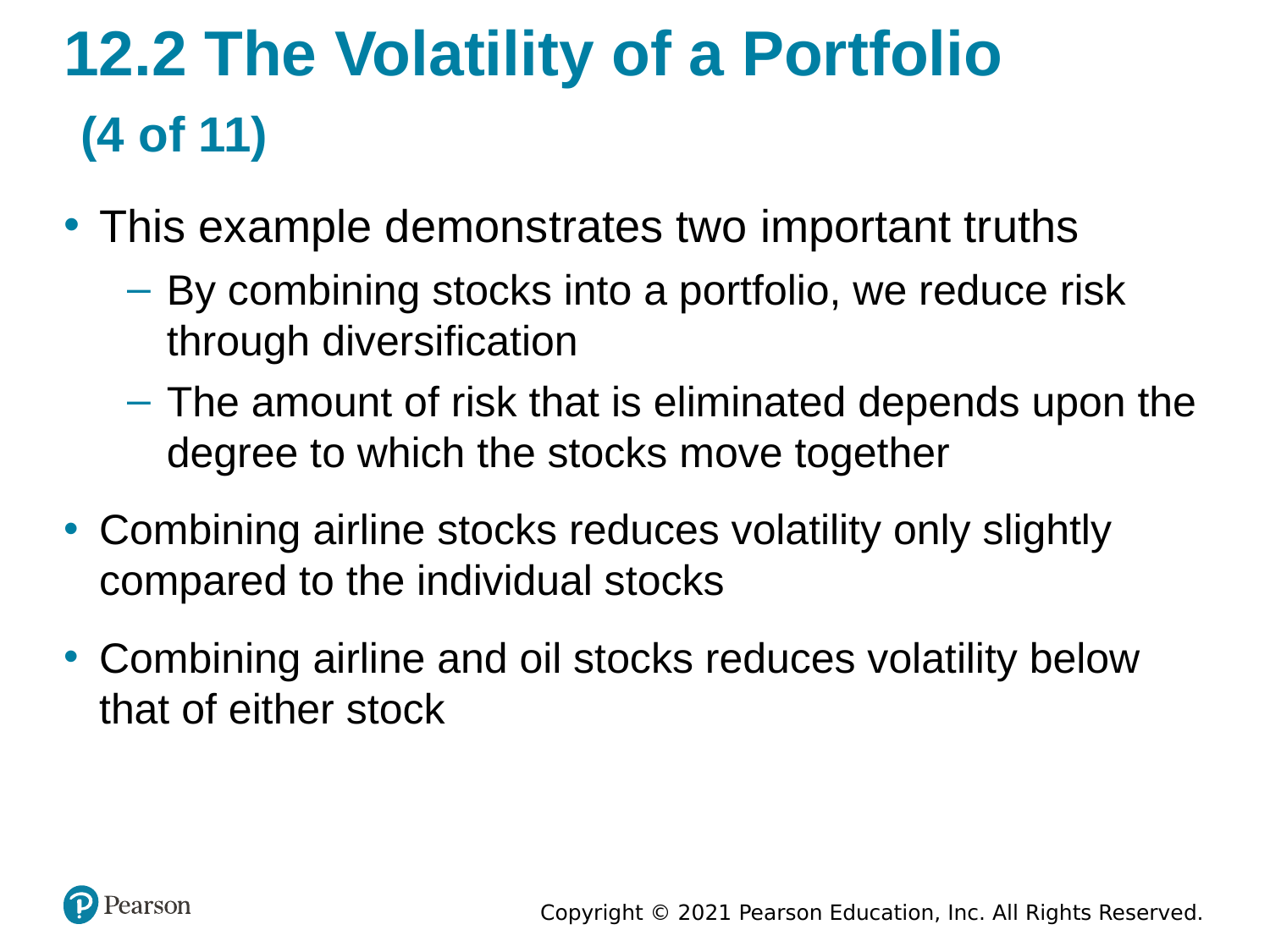

# 12.2 The Volatility of a Portfolio             (4 of 11)
This example demonstrates two important truths
By combining stocks into a portfolio, we reduce risk through diversification
The amount of risk that is eliminated depends upon the degree to which the stocks move together
Combining airline stocks reduces volatility only slightly compared to the individual stocks
Combining airline and oil stocks reduces volatility below that of either stock